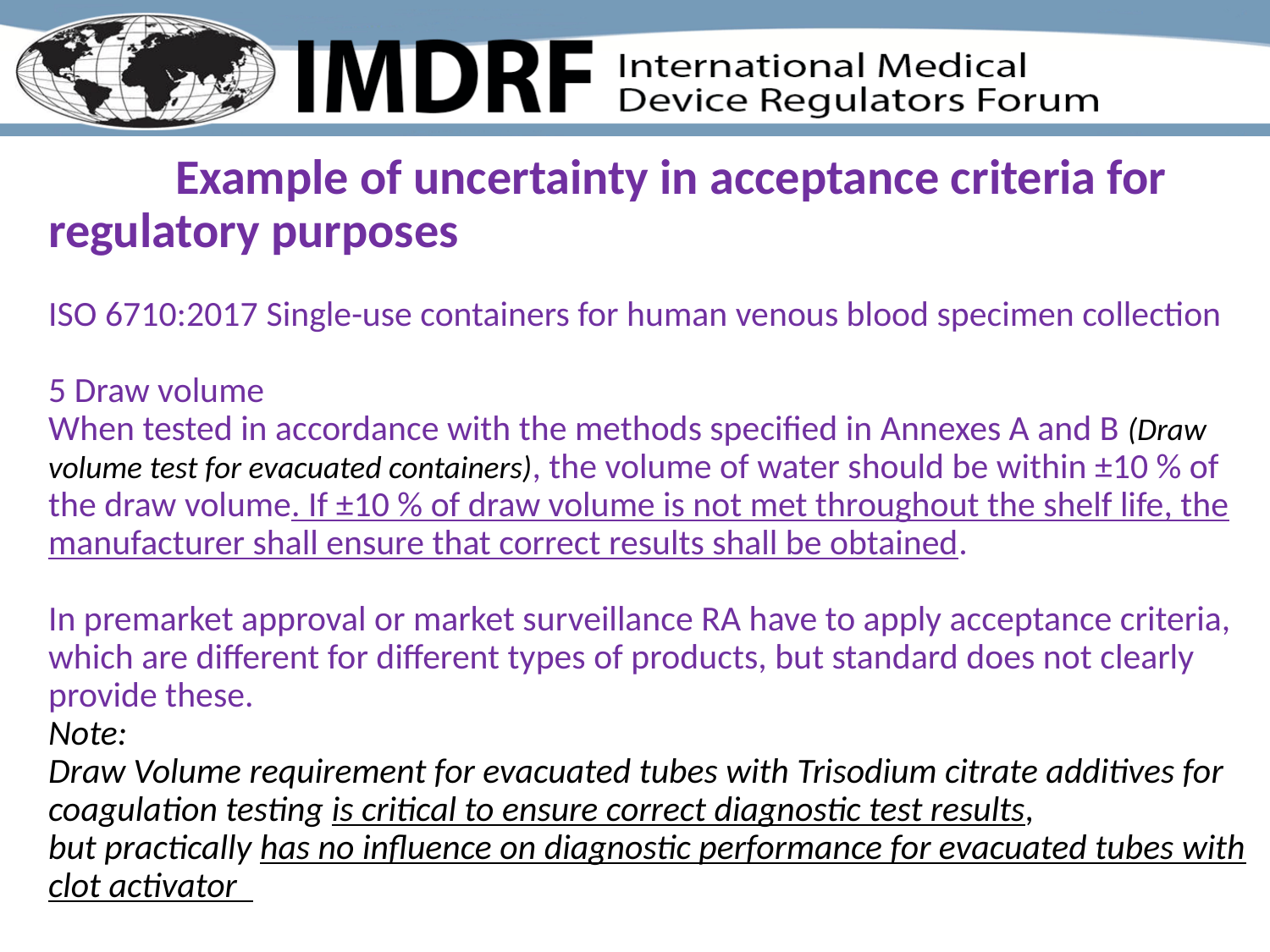

# Example of uncertainty in acceptance criteria for regulatory purposes ISO 6710:2017 Single-use containers for human venous blood specimen collection 5 Draw volume When tested in accordance with the methods specified in Annexes A and B (Draw volume test for evacuated containers), the volume of water should be within ±10 % of the draw volume. If ±10 % of draw volume is not met throughout the shelf life, the manufacturer shall ensure that correct results shall be obtained. In premarket approval or market surveillance RA have to apply acceptance criteria, which are different for different types of products, but standard does not clearly provide these. Note: Draw Volume requirement for evacuated tubes with Trisodium citrate additives for coagulation testing is critical to ensure correct diagnostic test results, but practically has no influence on diagnostic performance for evacuated tubes with clot activator